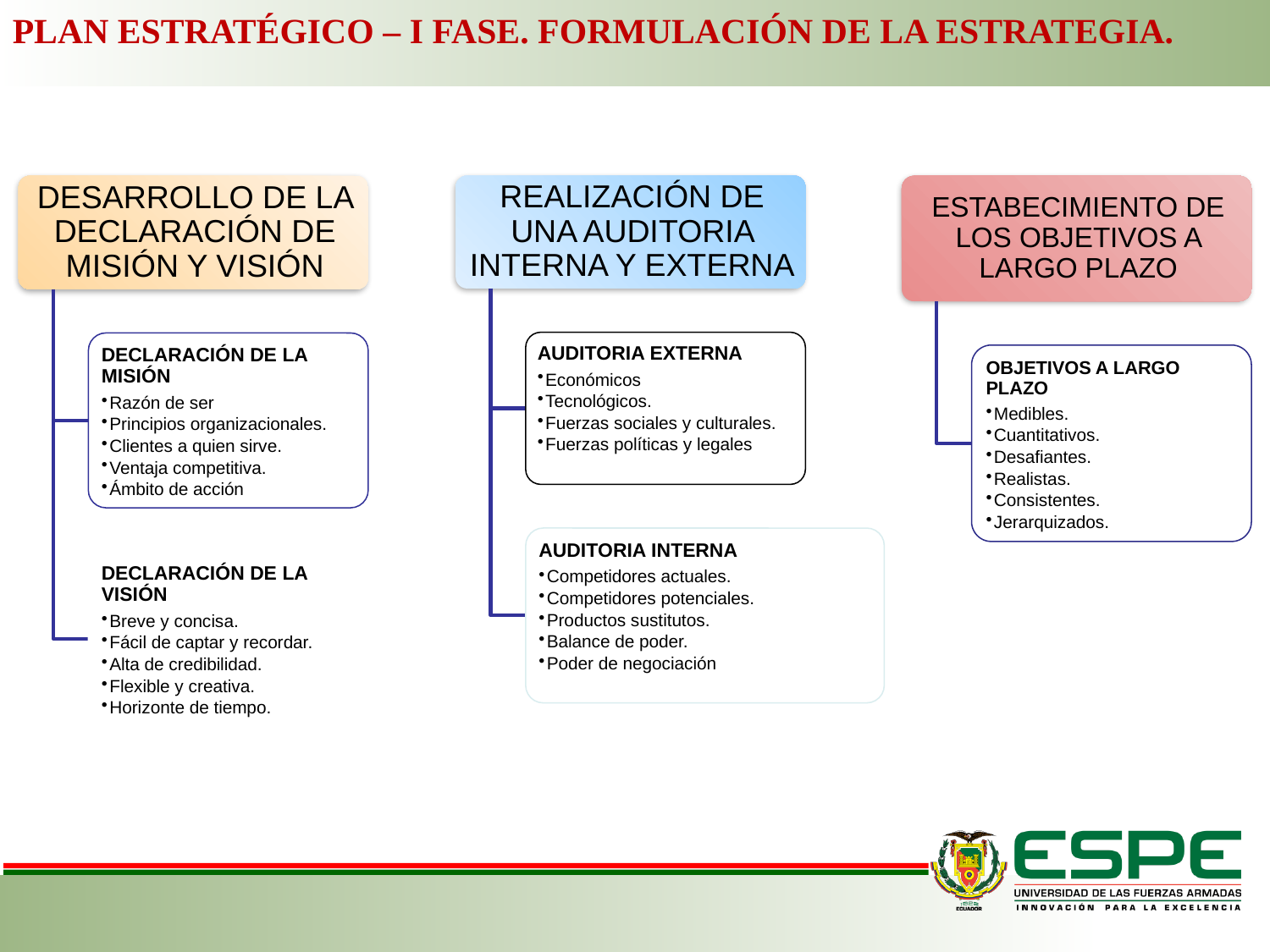

PLAN ESTRATÉGICO – I FASE. FORMULACIÓN DE LA ESTRATEGIA.
DESARROLLO DE LA DECLARACIÓN DE MISIÓN Y VISIÓN
DECLARACIÓN DE LA MISIÓN
Razón de ser
Principios organizacionales.
Clientes a quien sirve.
Ventaja competitiva.
Ámbito de acción
DECLARACIÓN DE LA VISIÓN
Breve y concisa.
Fácil de captar y recordar.
Alta de credibilidad.
Flexible y creativa.
Horizonte de tiempo.
REALIZACIÓN DE UNA AUDITORIA INTERNA Y EXTERNA
AUDITORIA EXTERNA
Económicos
Tecnológicos.
Fuerzas sociales y culturales.
Fuerzas políticas y legales
AUDITORIA INTERNA
Competidores actuales.
Competidores potenciales.
Productos sustitutos.
Balance de poder.
Poder de negociación
ESTABECIMIENTO DE LOS OBJETIVOS A LARGO PLAZO
OBJETIVOS A LARGO PLAZO
Medibles.
Cuantitativos.
Desafiantes.
Realistas.
Consistentes.
Jerarquizados.